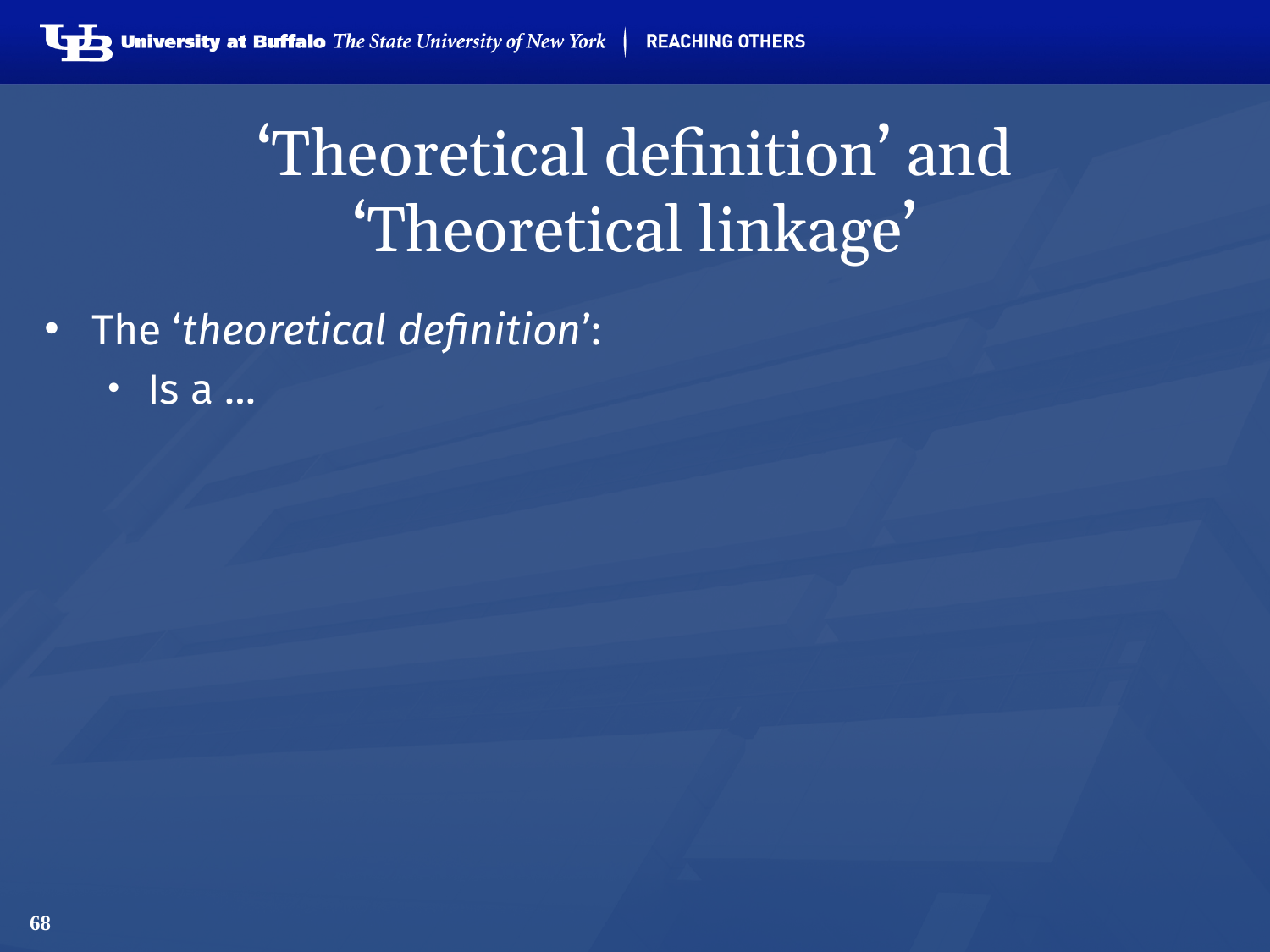

# ‘Theoretical definition’ and ‘Theoretical linkage’
The ‘theoretical definition’:
Is a …
68